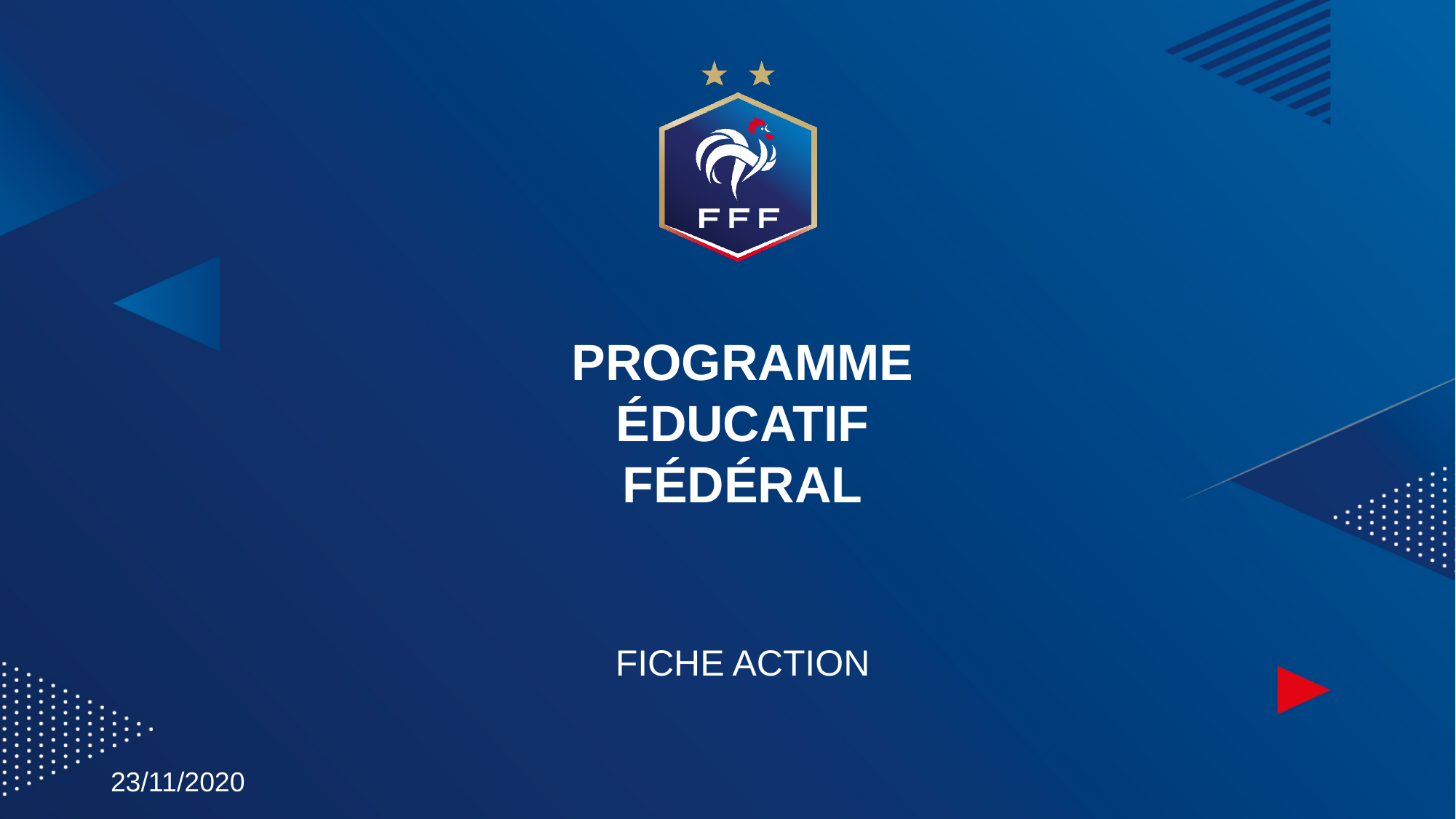

# PROGRAMME ÉDUCATIF FÉDÉRAL
FICHE ACTION
23/11/2020